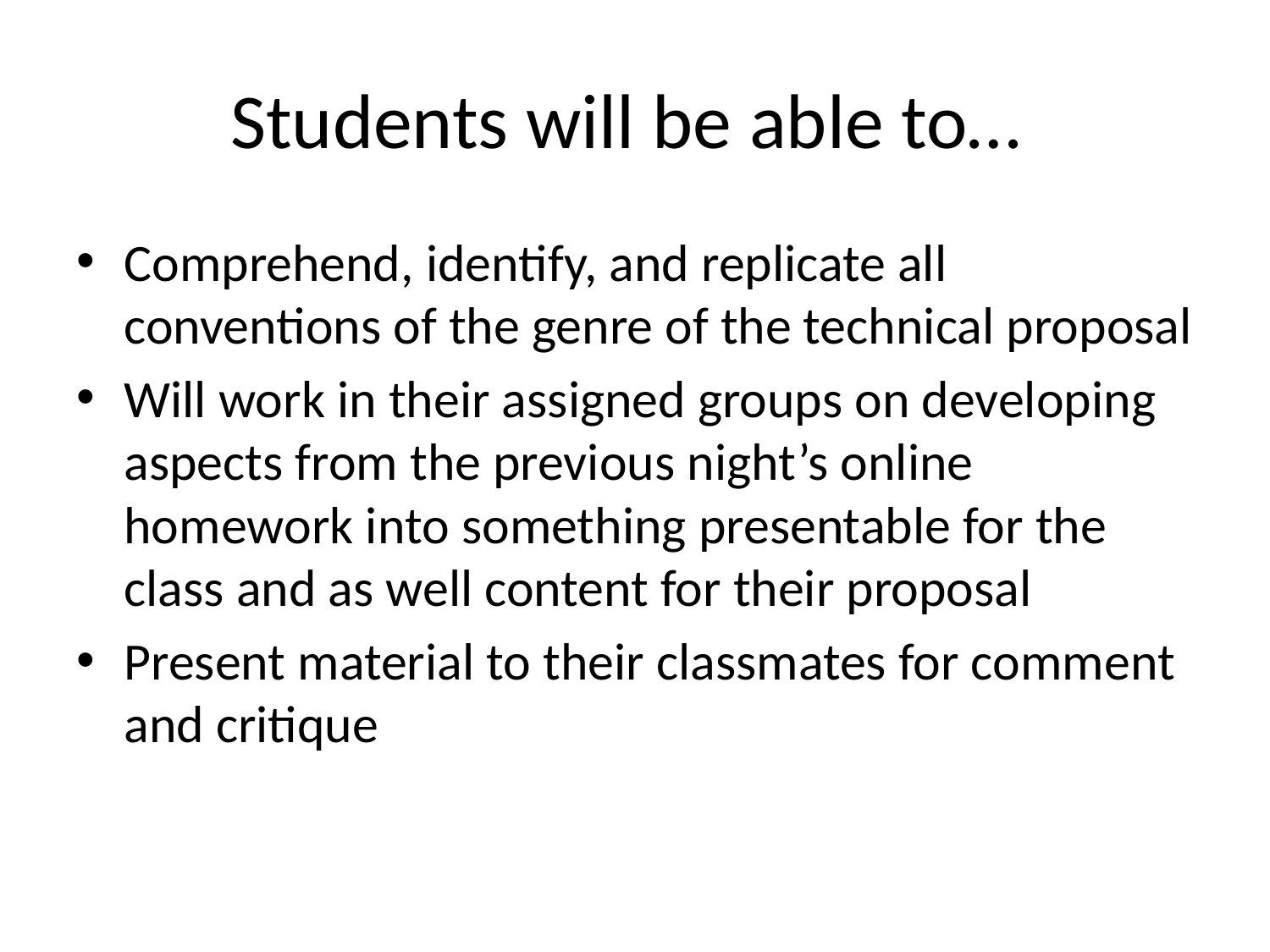

# Students will be able to…
Comprehend, identify, and replicate all conventions of the genre of the technical proposal
Will work in their assigned groups on developing aspects from the previous night’s online homework into something presentable for the class and as well content for their proposal
Present material to their classmates for comment and critique